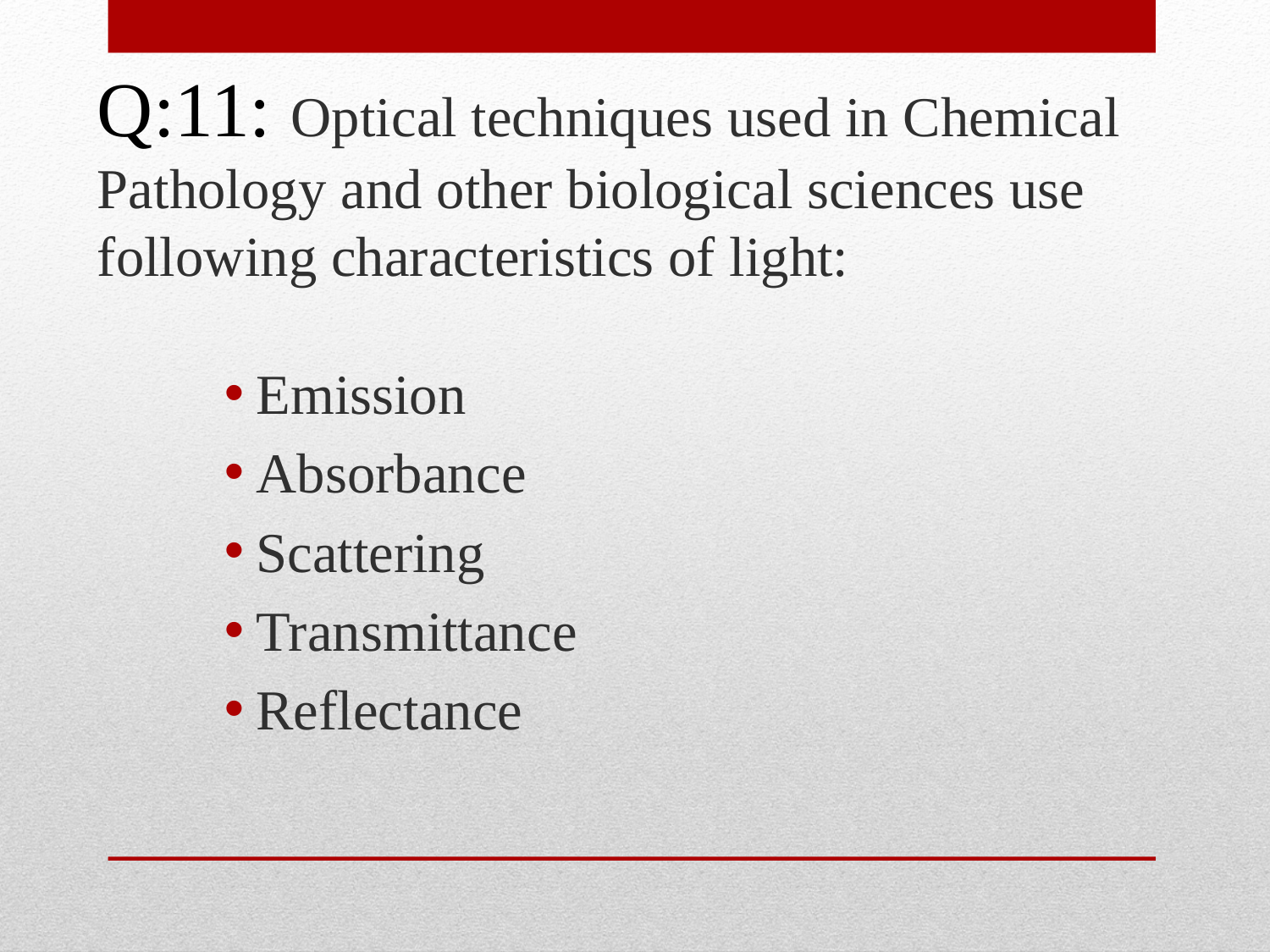

Q:11: Optical techniques used in Chemical Pathology and other biological sciences use following characteristics of light:

Emission
Absorbance
Scattering
Transmittance
Reflectance